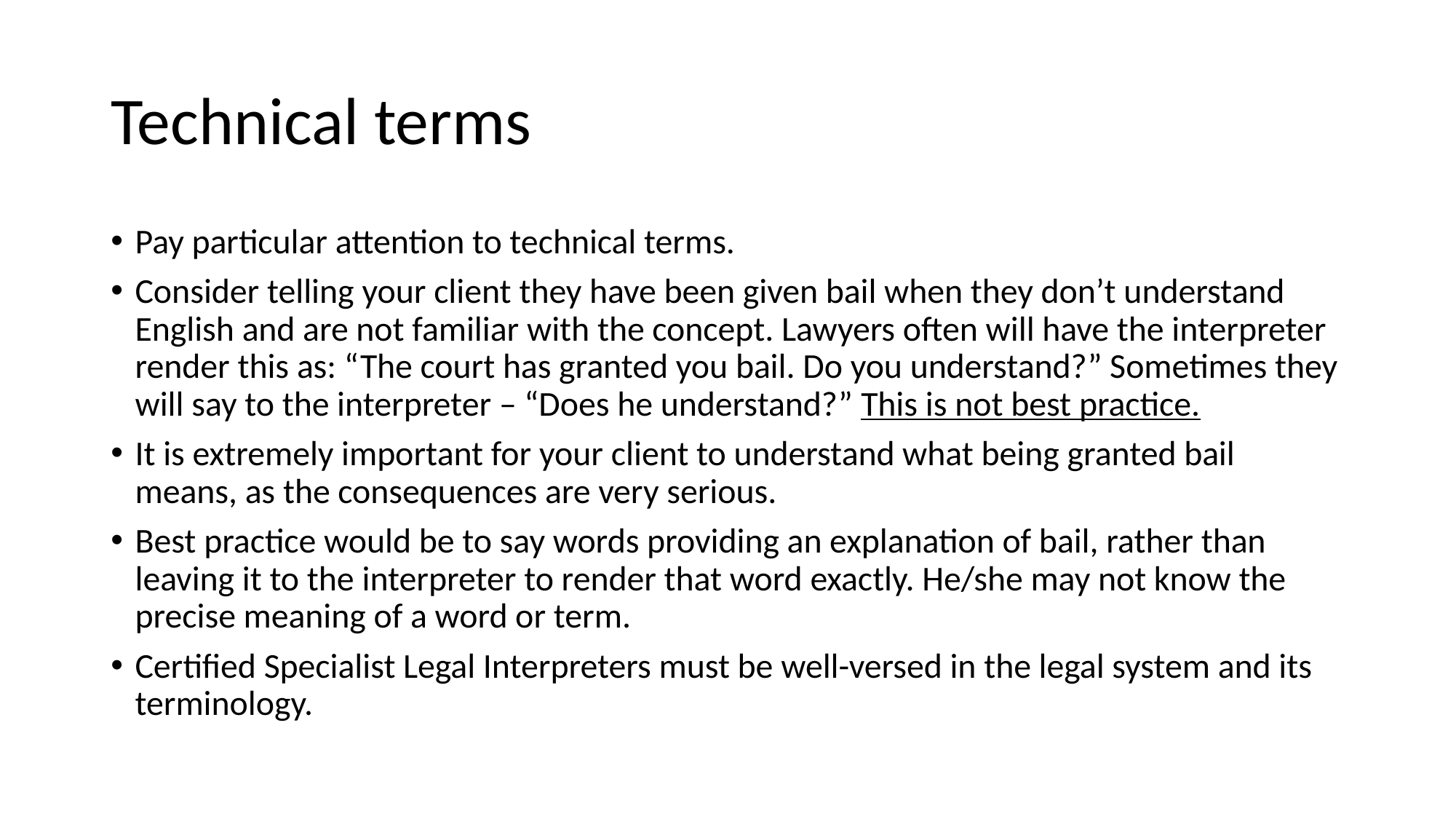

# Technical terms
Pay particular attention to technical terms.
Consider telling your client they have been given bail when they don’t understand English and are not familiar with the concept. Lawyers often will have the interpreter render this as: “The court has granted you bail. Do you understand?” Sometimes they will say to the interpreter – “Does he understand?” This is not best practice.
It is extremely important for your client to understand what being granted bail means, as the consequences are very serious.
Best practice would be to say words providing an explanation of bail, rather than leaving it to the interpreter to render that word exactly. He/she may not know the precise meaning of a word or term.
Certified Specialist Legal Interpreters must be well-versed in the legal system and its terminology.